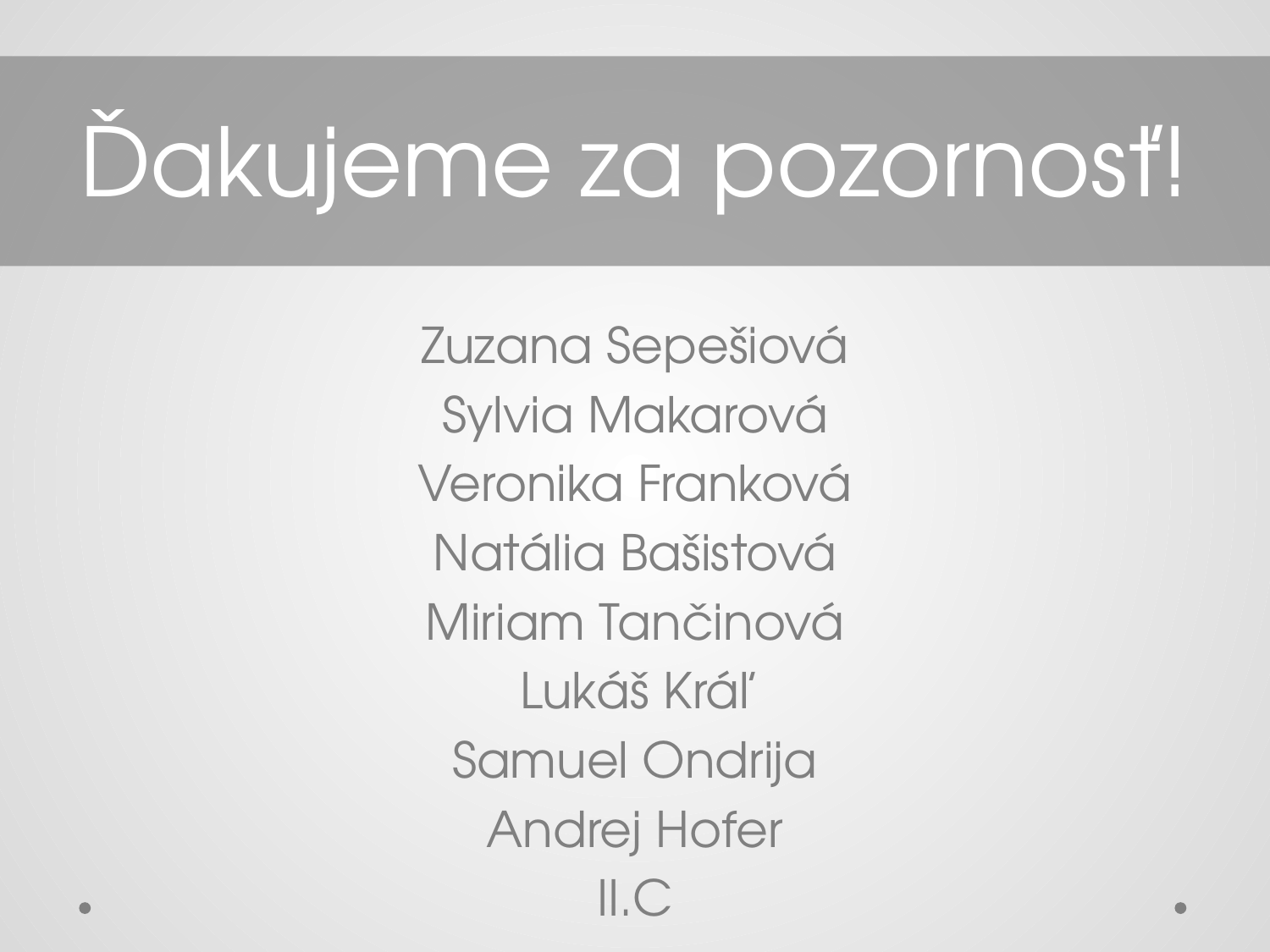

# Ďakujeme za pozornosť!

Zuzana Sepešiová
Sylvia Makarová
Veronika Franková
Natália Bašistová
Miriam Tančinová
Lukáš Kráľ
Samuel Ondrija
Andrej Hofer
II.C